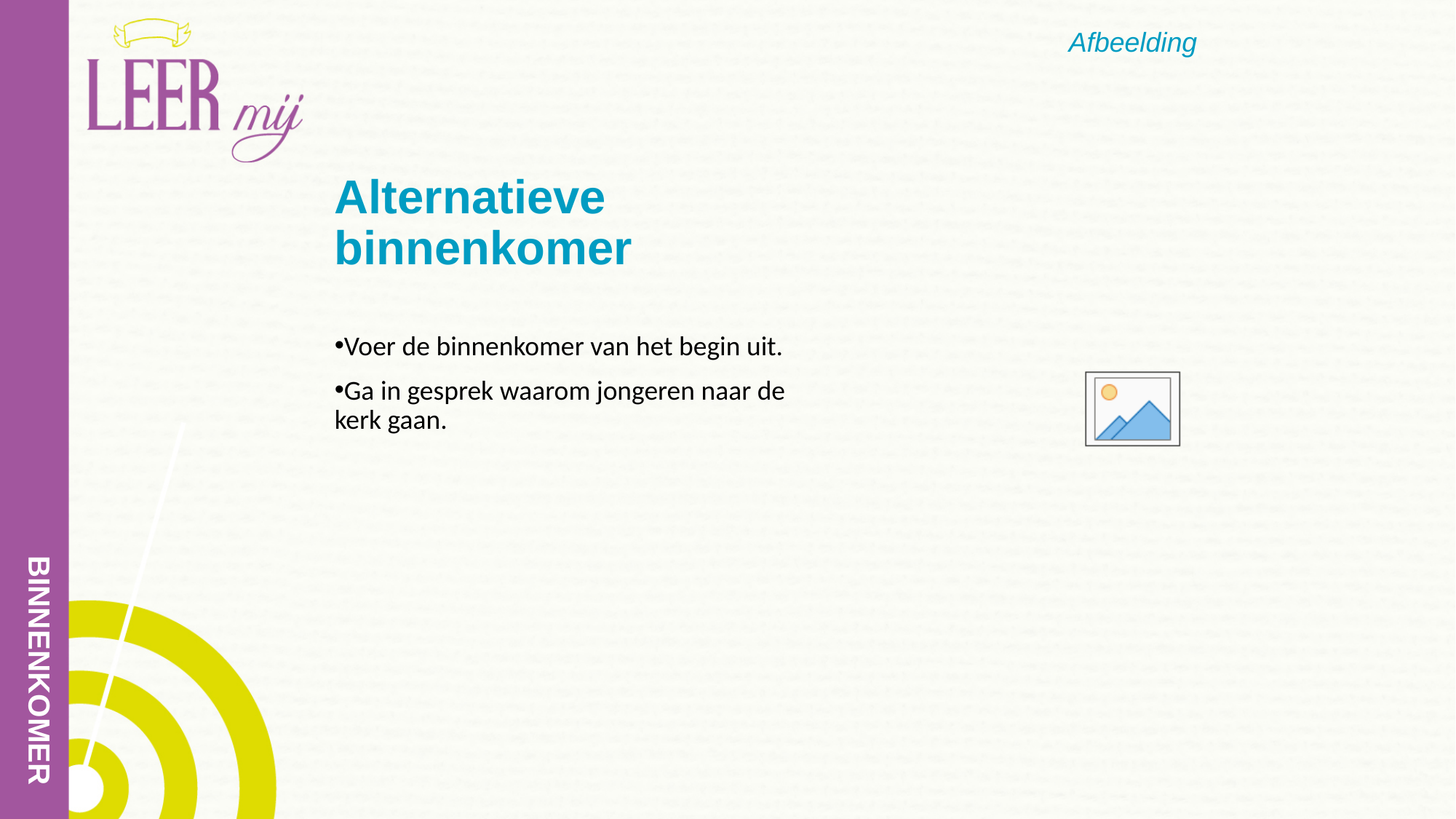

# Alternatieve binnenkomer
Voer de binnenkomer van het begin uit.
Ga in gesprek waarom jongeren naar de kerk gaan.